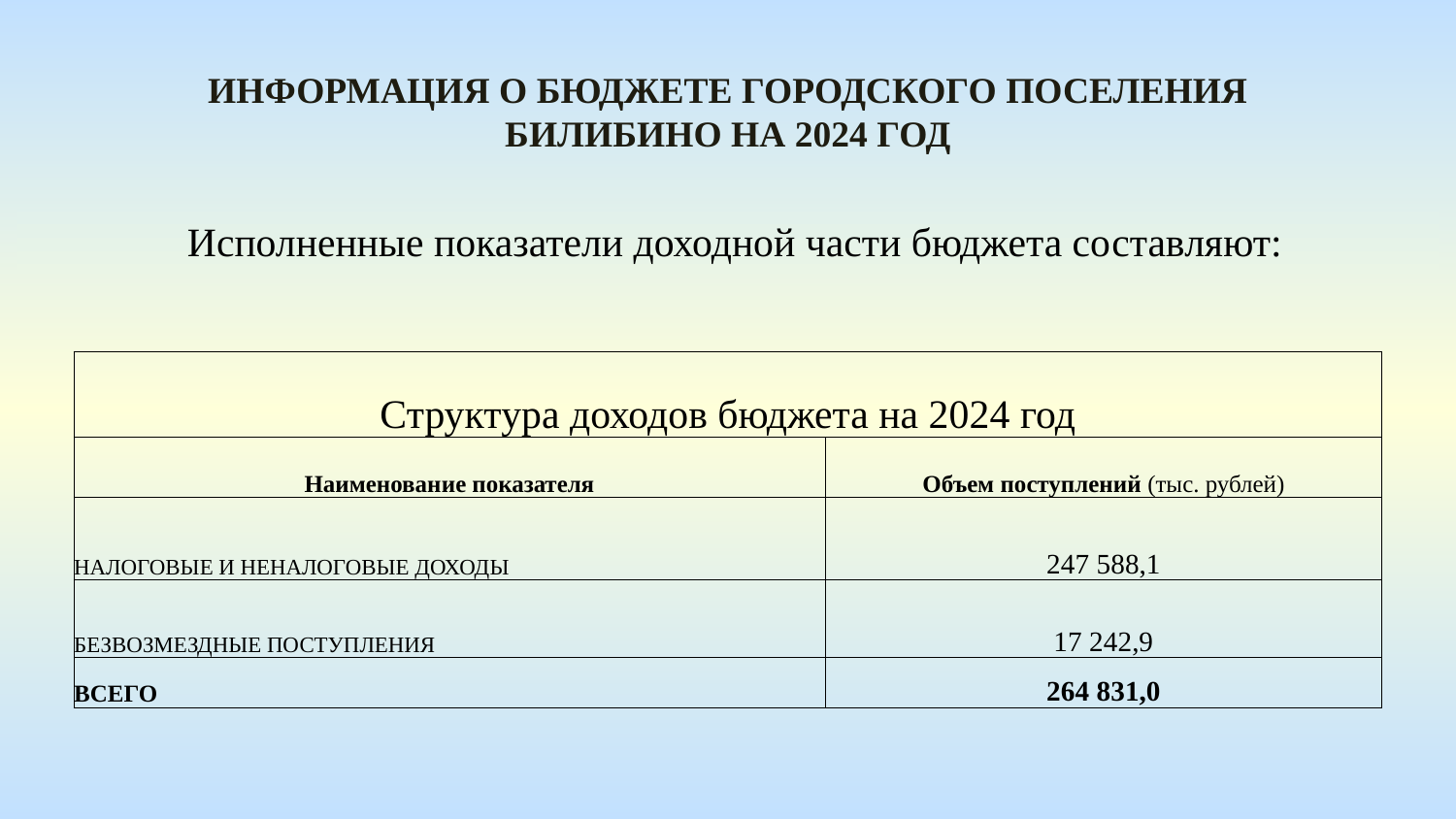

Информация о бюджете городского поселения билибино На 2024 год
 	 Исполненные показатели доходной части бюджета составляют:
| Структура доходов бюджета на 2024 год |  |
| --- | --- |
| Наименование показателя | Объем поступлений (тыс. рублей) |
| НАЛОГОВЫЕ И НЕНАЛОГОВЫЕ ДОХОДЫ | 247 588,1 |
| БЕЗВОЗМЕЗДНЫЕ ПОСТУПЛЕНИЯ | 17 242,9 |
| ВСЕГО | 264 831,0 |